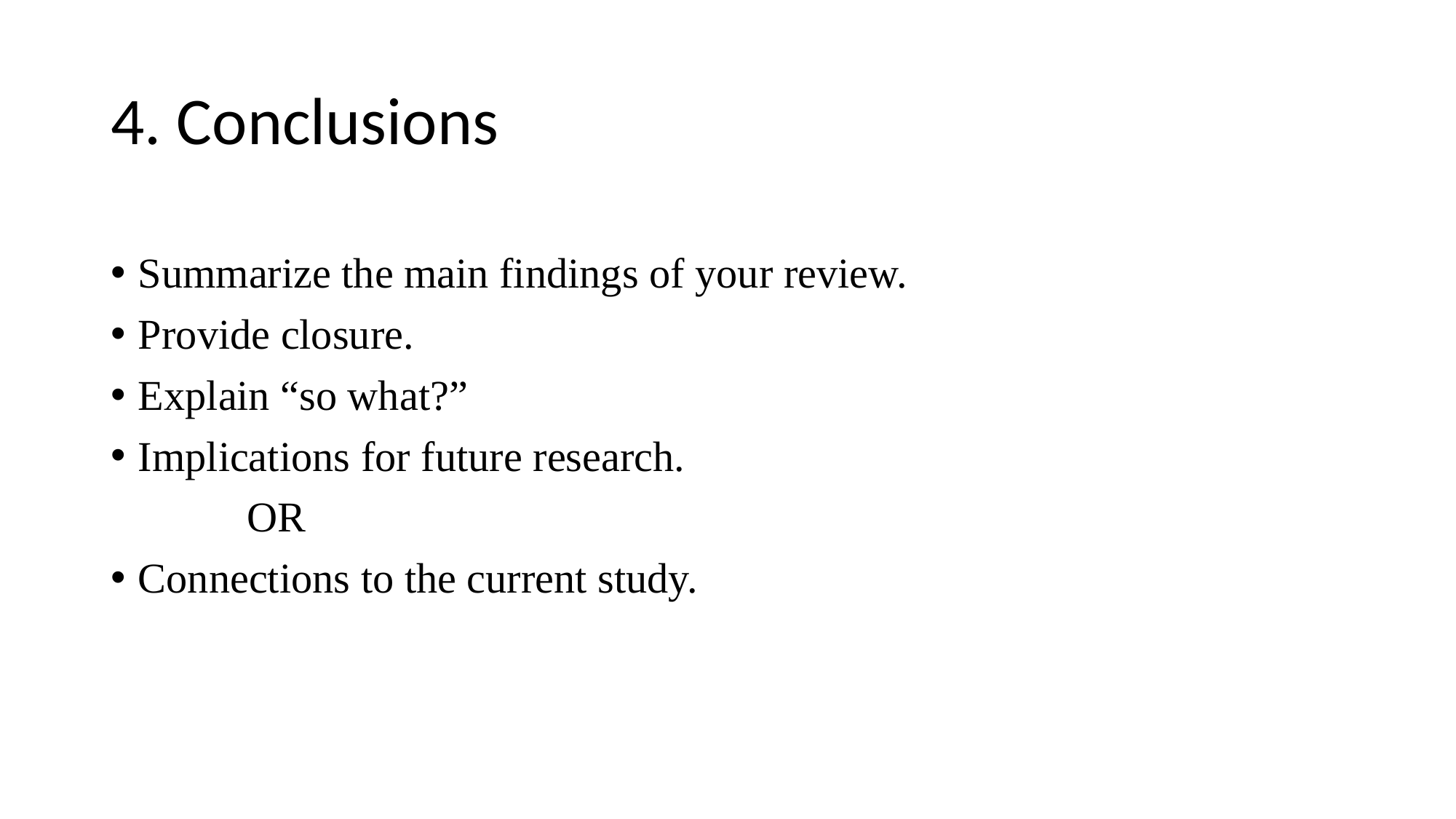

# 4. Conclusions

Summarize the main findings of your review.
Provide closure.
Explain “so what?”
Implications for future research.
		OR
Connections to the current study.